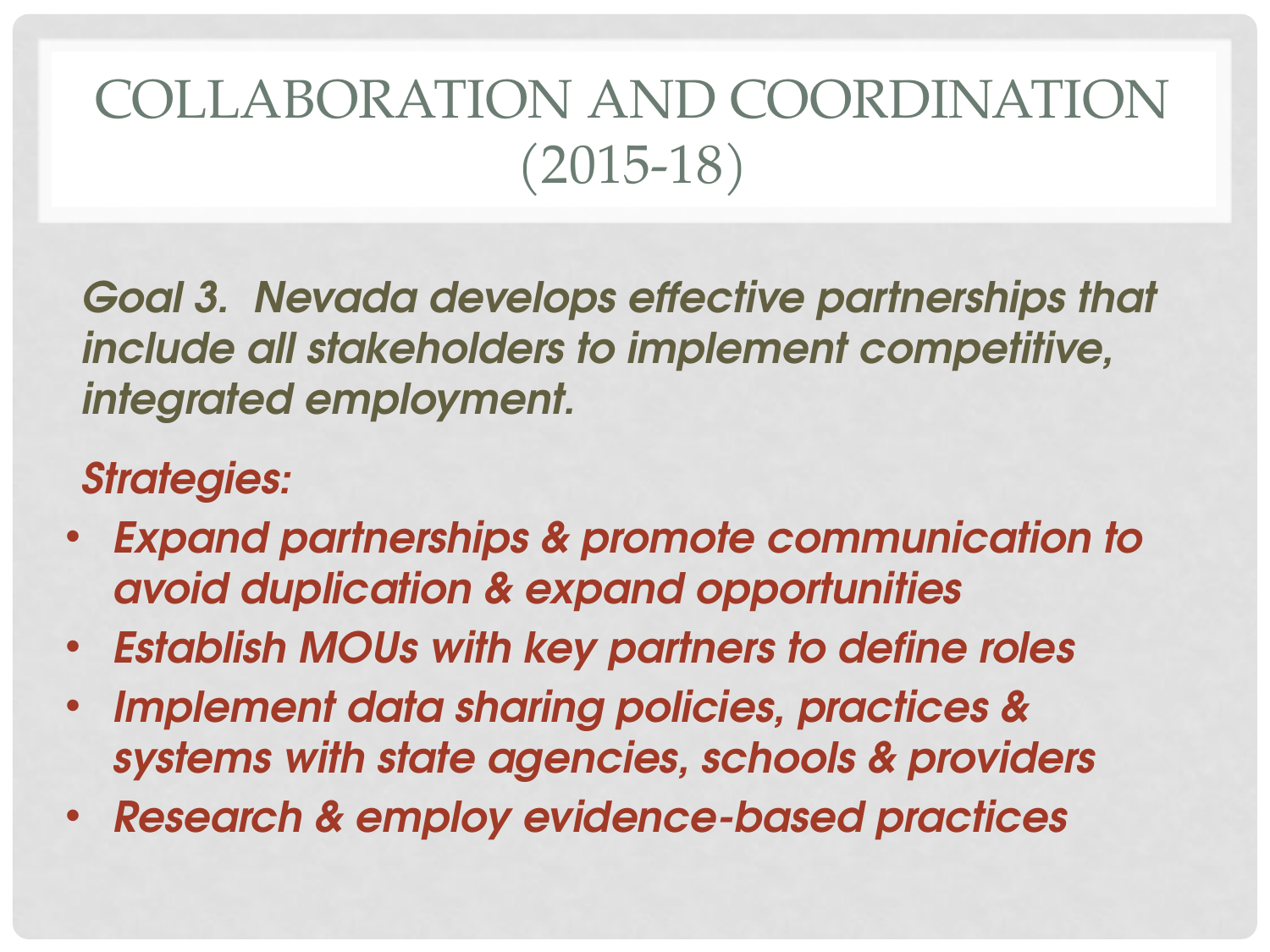

# Collaboration and Coordination (2015-18)
Goal 3.  Nevada develops effective partnerships that include all stakeholders to implement competitive, integrated employment.

Strategies:
Expand partnerships & promote communication to avoid duplication & expand opportunities
Establish MOUs with key partners to define roles
Implement data sharing policies, practices & systems with state agencies, schools & providers
Research & employ evidence-based practices